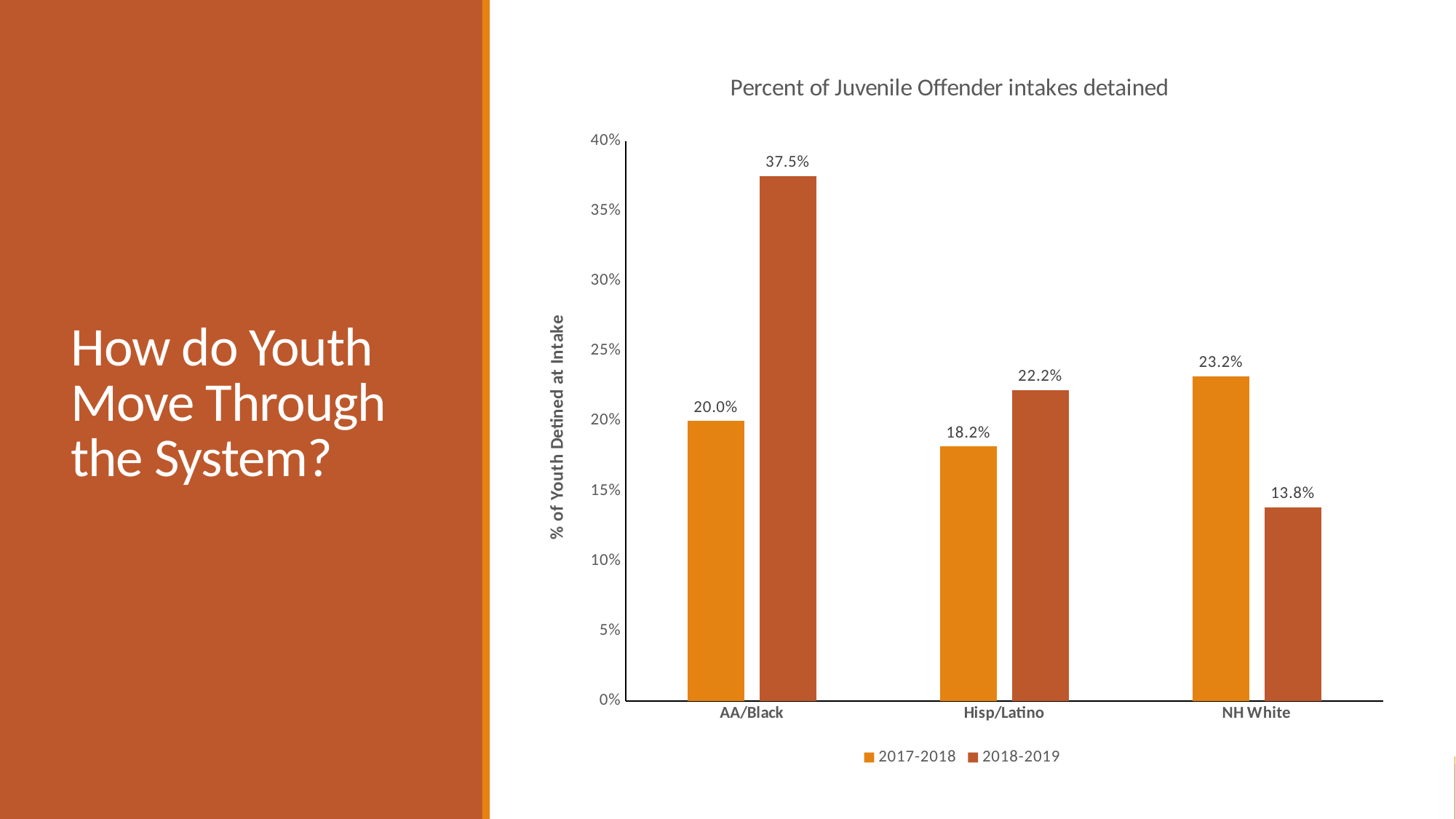

### Chart: Percent of Juvenile Offender intakes detained

| Category | 2017-2018 | 2018-2019 |
|---|---|---|
| AA/Black | 0.2 | 0.375 |
| Hisp/Latino | 0.18181818181818182 | 0.2222222222222222 |
| NH White | 0.23214285714285715 | 0.13846153846153847 |
# How do Youth Move Through the System?